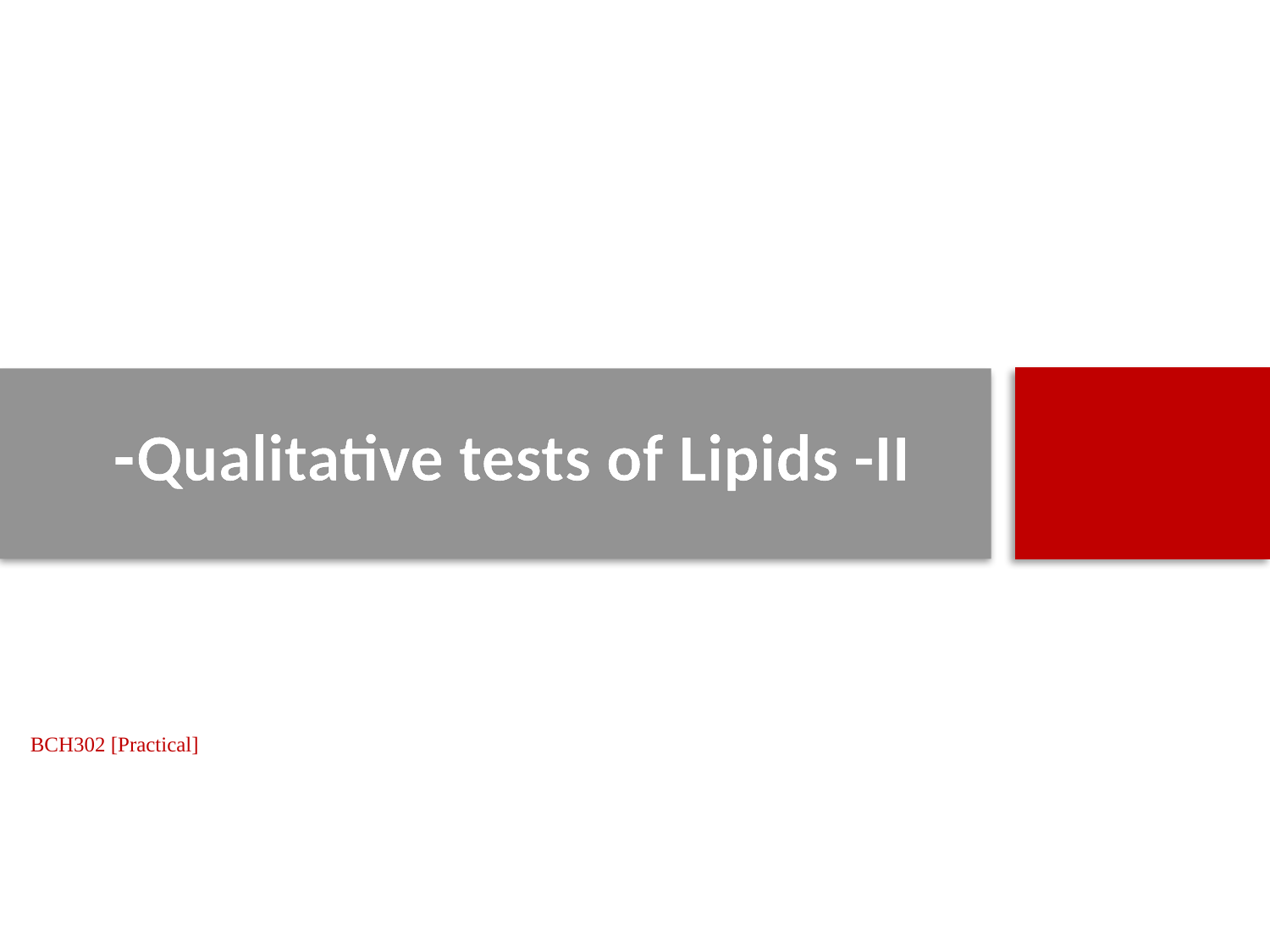

#
Qualitative tests of Lipids -II-

BCH302 [Practical]